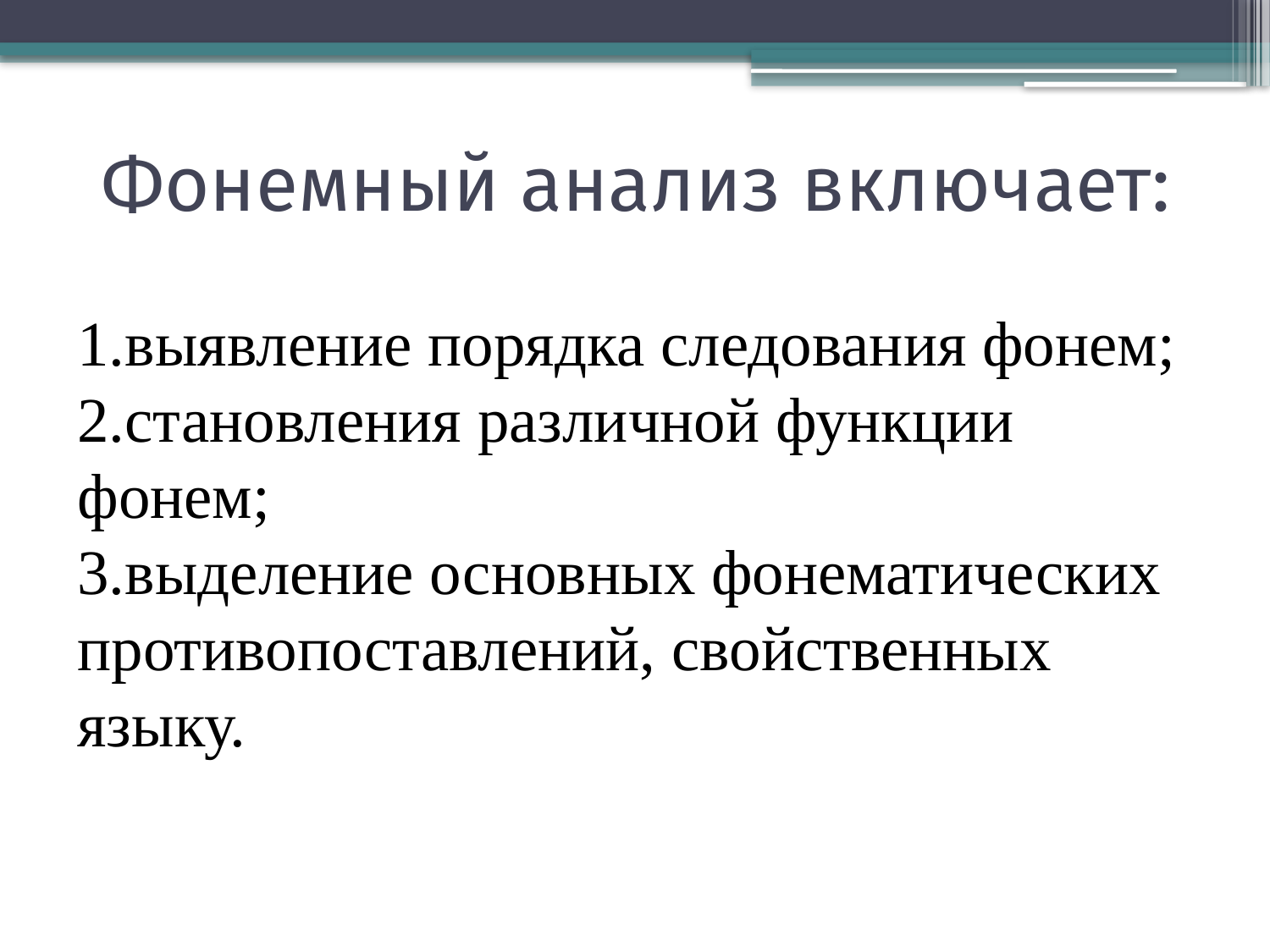

# Фонемный анализ включает:
1.выявление порядка следования фонем;
2.становления различной функции фонем;
3.выделение основных фонематических противопоставлений, свойственных языку.